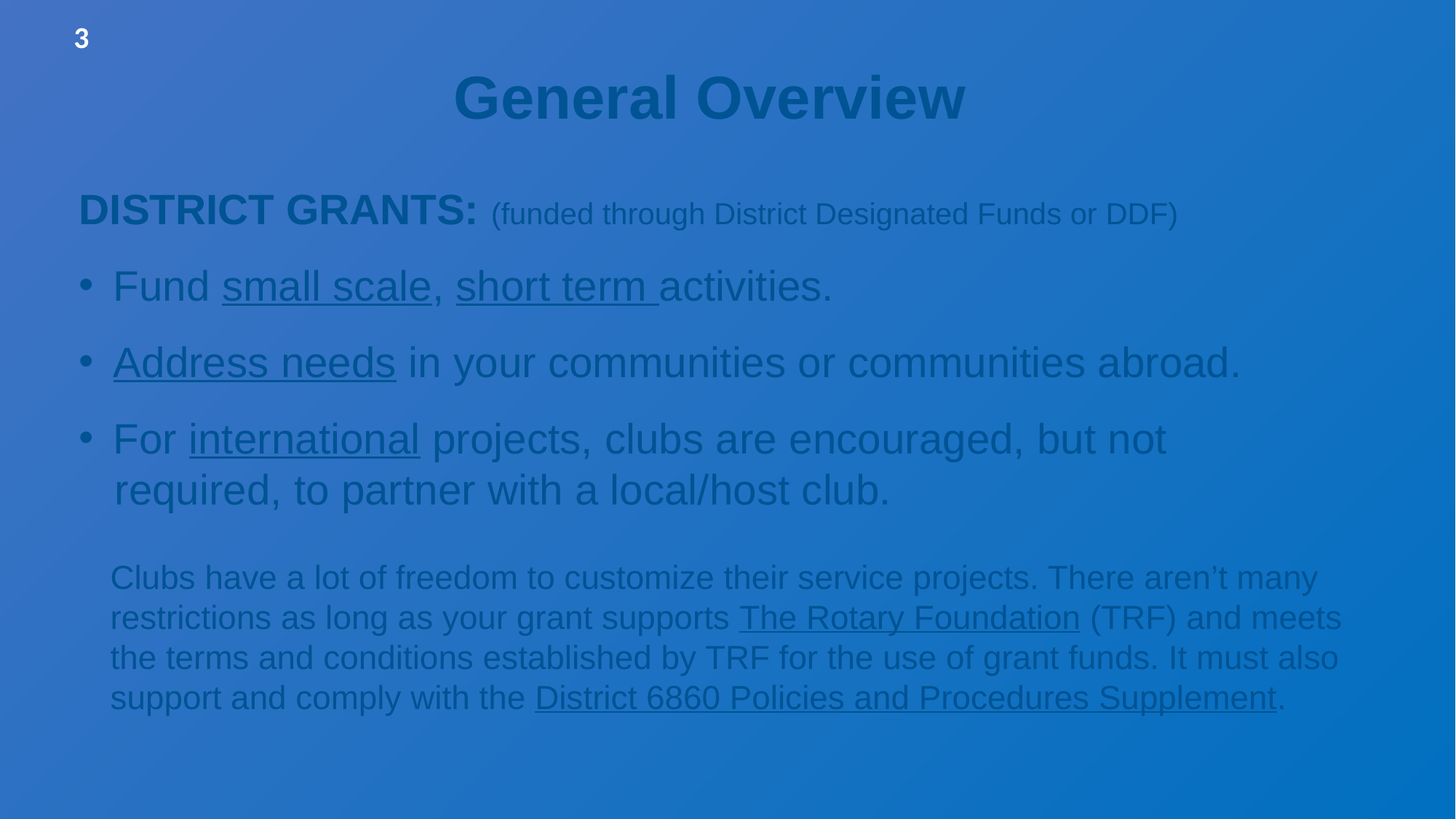

3
General Overview
DISTRICT GRANTS: (funded through District Designated Funds or DDF)
Fund small scale, short term activities.
Address needs in your communities or communities abroad.
For international projects, clubs are encouraged, but not
   required, to partner with a local/host club.
Clubs have a lot of freedom to customize their service projects. There aren’t many restrictions as long as your grant supports The Rotary Foundation (TRF) and meets the terms and conditions established by TRF for the use of grant funds. It must also support and comply with the District 6860 Policies and Procedures Supplement.